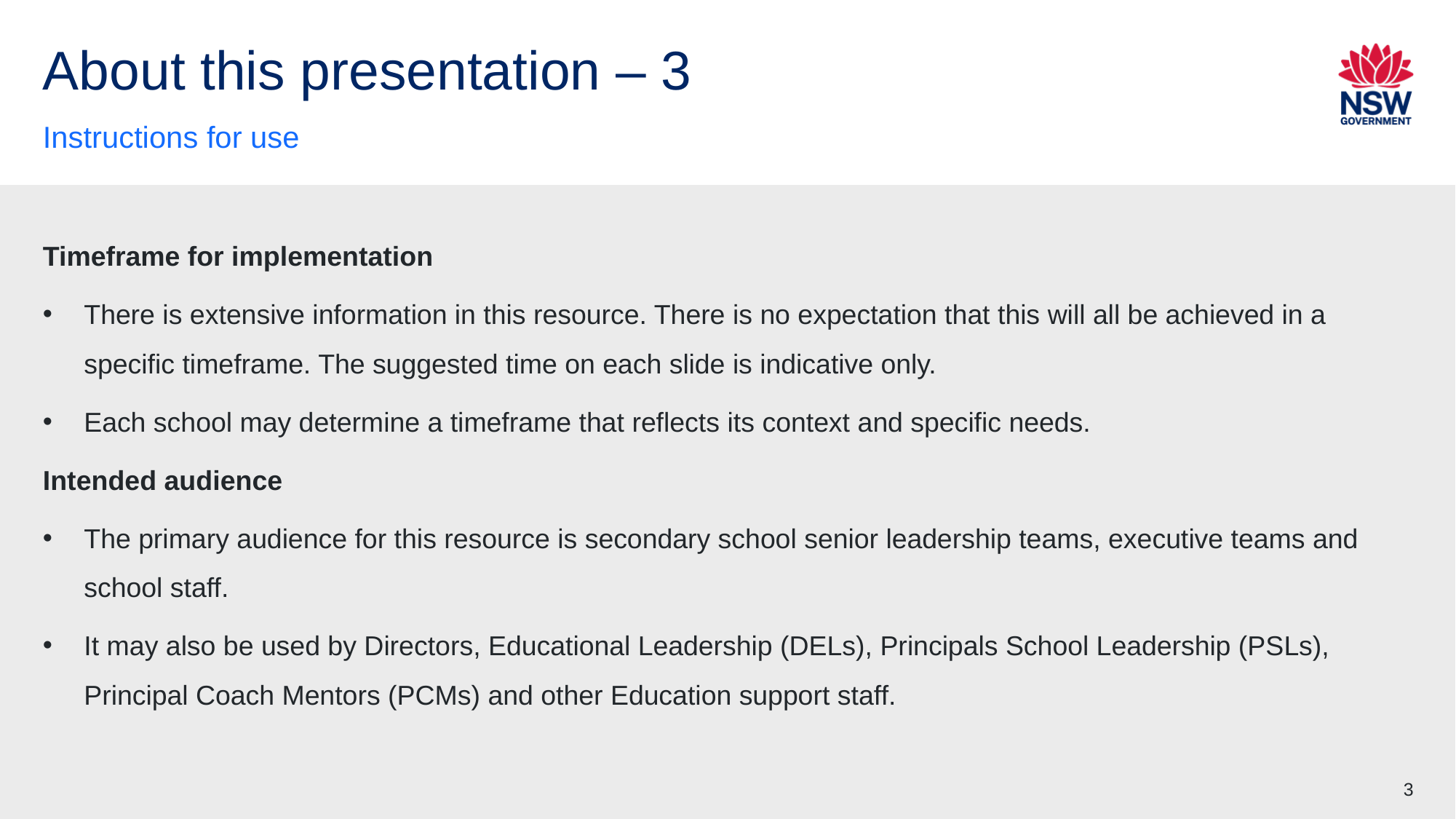

# About this presentation – 3
Instructions for use
Timeframe for implementation
There is extensive information in this resource. There is no expectation that this will all be achieved in a specific timeframe. The suggested time on each slide is indicative only.
Each school may determine a timeframe that reflects its context and specific needs.
Intended audience
The primary audience for this resource is secondary school senior leadership teams, executive teams and school staff.
It may also be used by Directors, Educational Leadership (DELs), Principals School Leadership (PSLs), Principal Coach Mentors (PCMs) and other Education support staff.
3